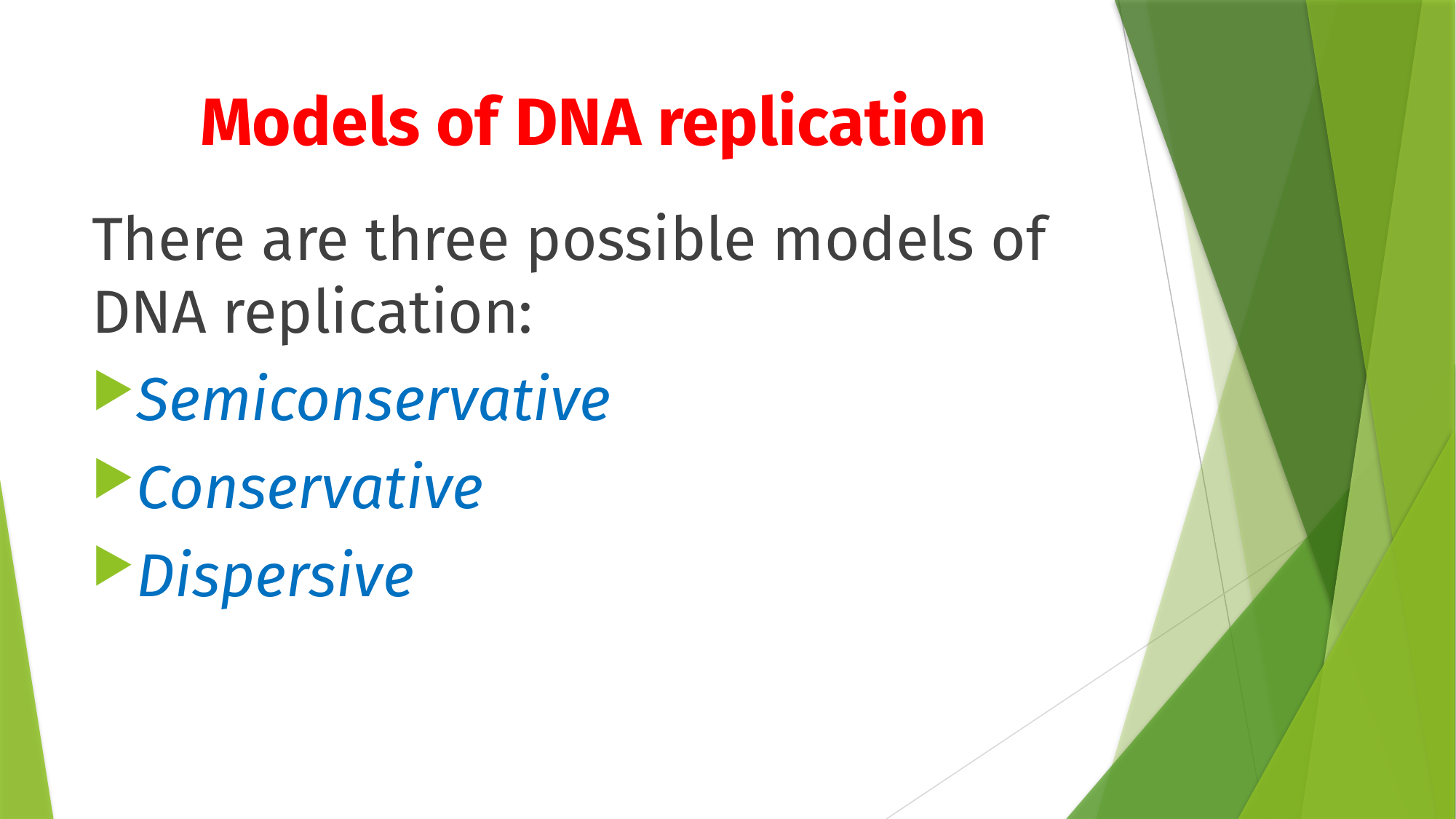

# Models of DNA replication
There are three possible models of DNA replication:
Semiconservative
Conservative
Dispersive